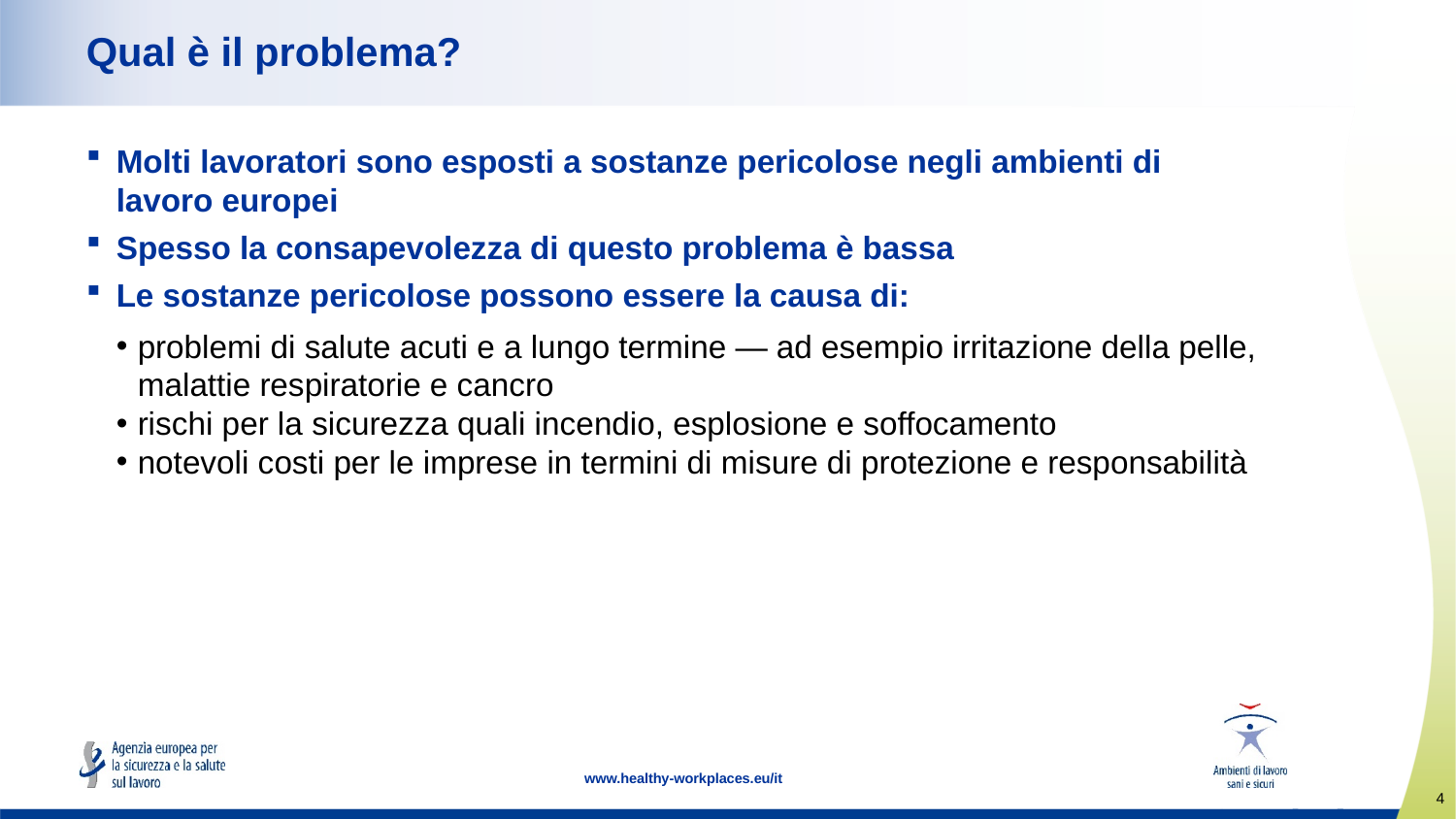

# Qual è il problema?
Molti lavoratori sono esposti a sostanze pericolose negli ambienti di lavoro europei
Spesso la consapevolezza di questo problema è bassa
Le sostanze pericolose possono essere la causa di:
problemi di salute acuti e a lungo termine — ad esempio irritazione della pelle, malattie respiratorie e cancro
rischi per la sicurezza quali incendio, esplosione e soffocamento
notevoli costi per le imprese in termini di misure di protezione e responsabilità